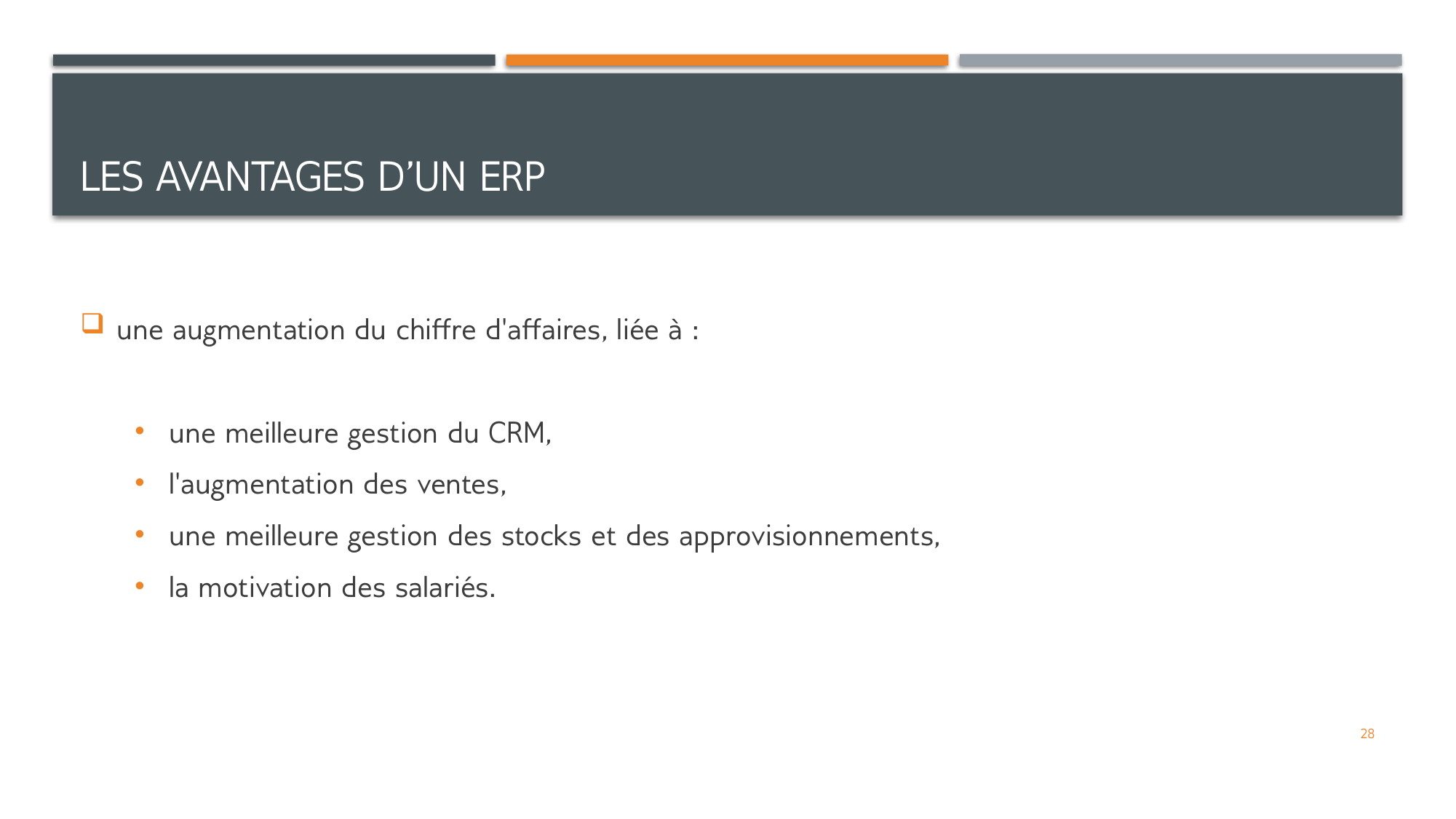

# LES AVANTAGES D’UN ERP
une augmentation du chiffre d'affaires, liée à :

une meilleure gestion du CRM,
l'augmentation des ventes,
une meilleure gestion des stocks et des approvisionnements,
la motivation des salariés.

28